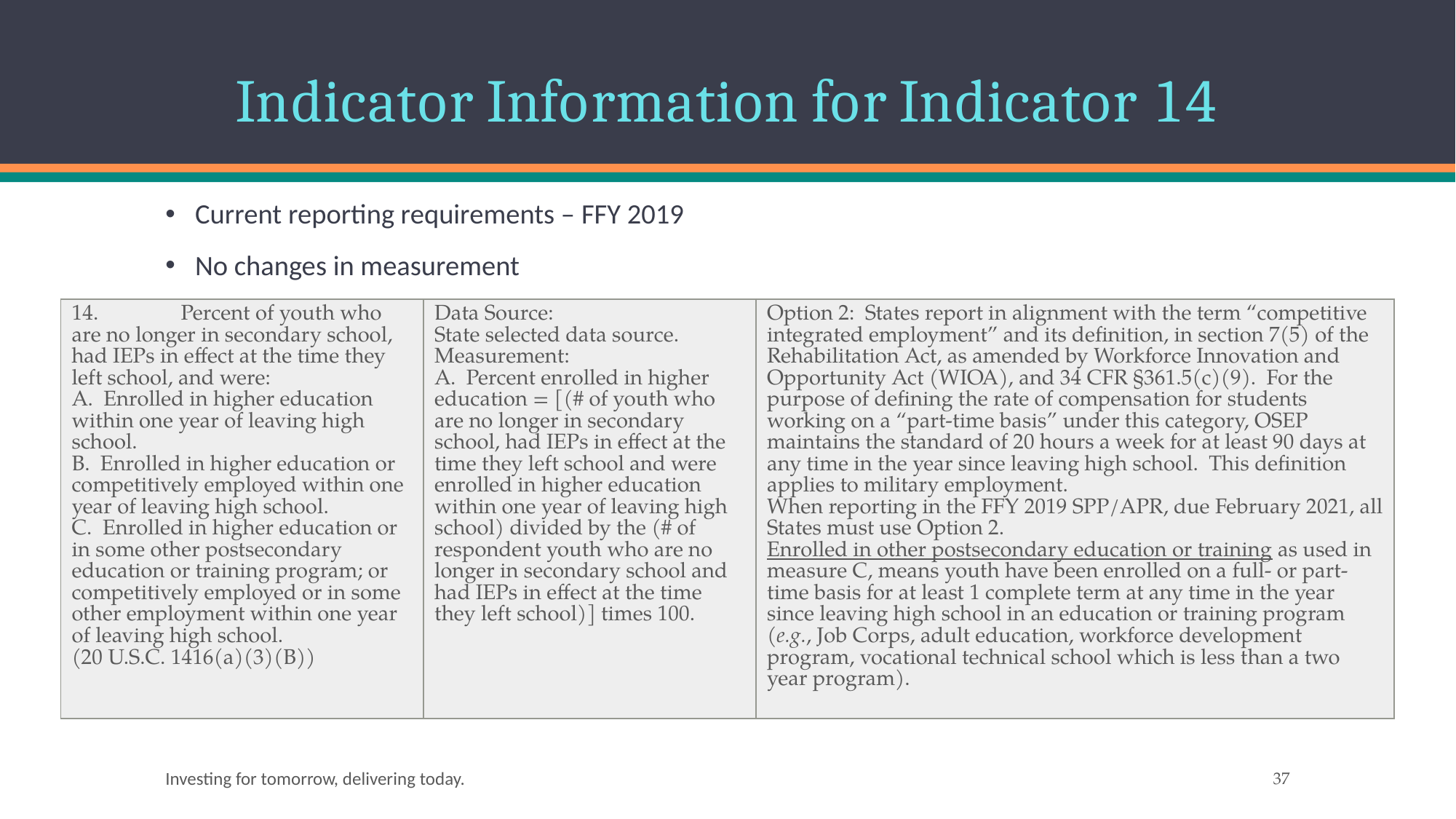

# Indicator Information for Indicator 14
Current reporting requirements – FFY 2019
No changes in measurement

| 14. Percent of youth who are no longer in secondary school, had IEPs in effect at the time they left school, and were: A. Enrolled in higher education within one year of leaving high school. B. Enrolled in higher education or competitively employed within one year of leaving high school. C. Enrolled in higher education or in some other postsecondary education or training program; or competitively employed or in some other employment within one year of leaving high school. (20 U.S.C. 1416(a)(3)(B)) | Data Source: State selected data source. Measurement: A. Percent enrolled in higher education = [(# of youth who are no longer in secondary school, had IEPs in effect at the time they left school and were enrolled in higher education within one year of leaving high school) divided by the (# of respondent youth who are no longer in secondary school and had IEPs in effect at the time they left school)] times 100. | Option 2: States report in alignment with the term “competitive integrated employment” and its definition, in section 7(5) of the Rehabilitation Act, as amended by Workforce Innovation and Opportunity Act (WIOA), and 34 CFR §361.5(c)(9). For the purpose of defining the rate of compensation for students working on a “part-time basis” under this category, OSEP maintains the standard of 20 hours a week for at least 90 days at any time in the year since leaving high school. This definition applies to military employment. When reporting in the FFY 2019 SPP/APR, due February 2021, all States must use Option 2. Enrolled in other postsecondary education or training as used in measure C, means youth have been enrolled on a full- or part-time basis for at least 1 complete term at any time in the year since leaving high school in an education or training program (e.g., Job Corps, adult education, workforce development program, vocational technical school which is less than a two year program). |
| --- | --- | --- |
Investing for tomorrow, delivering today.
37